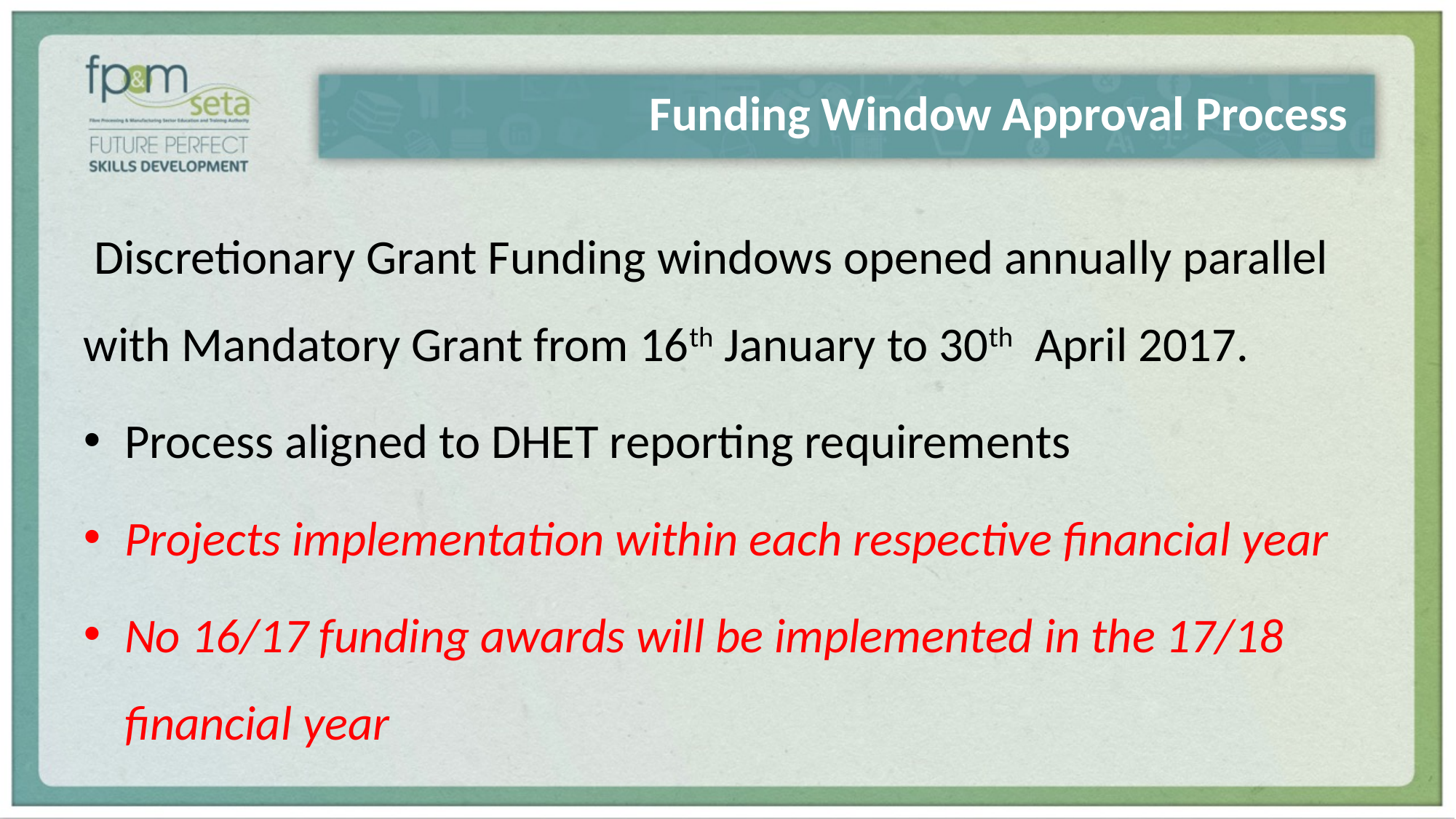

#
Funding Window Approval Process
 Discretionary Grant Funding windows opened annually parallel with Mandatory Grant from 16th January to 30th  April 2017.
Process aligned to DHET reporting requirements
Projects implementation within each respective financial year
No 16/17 funding awards will be implemented in the 17/18 financial year